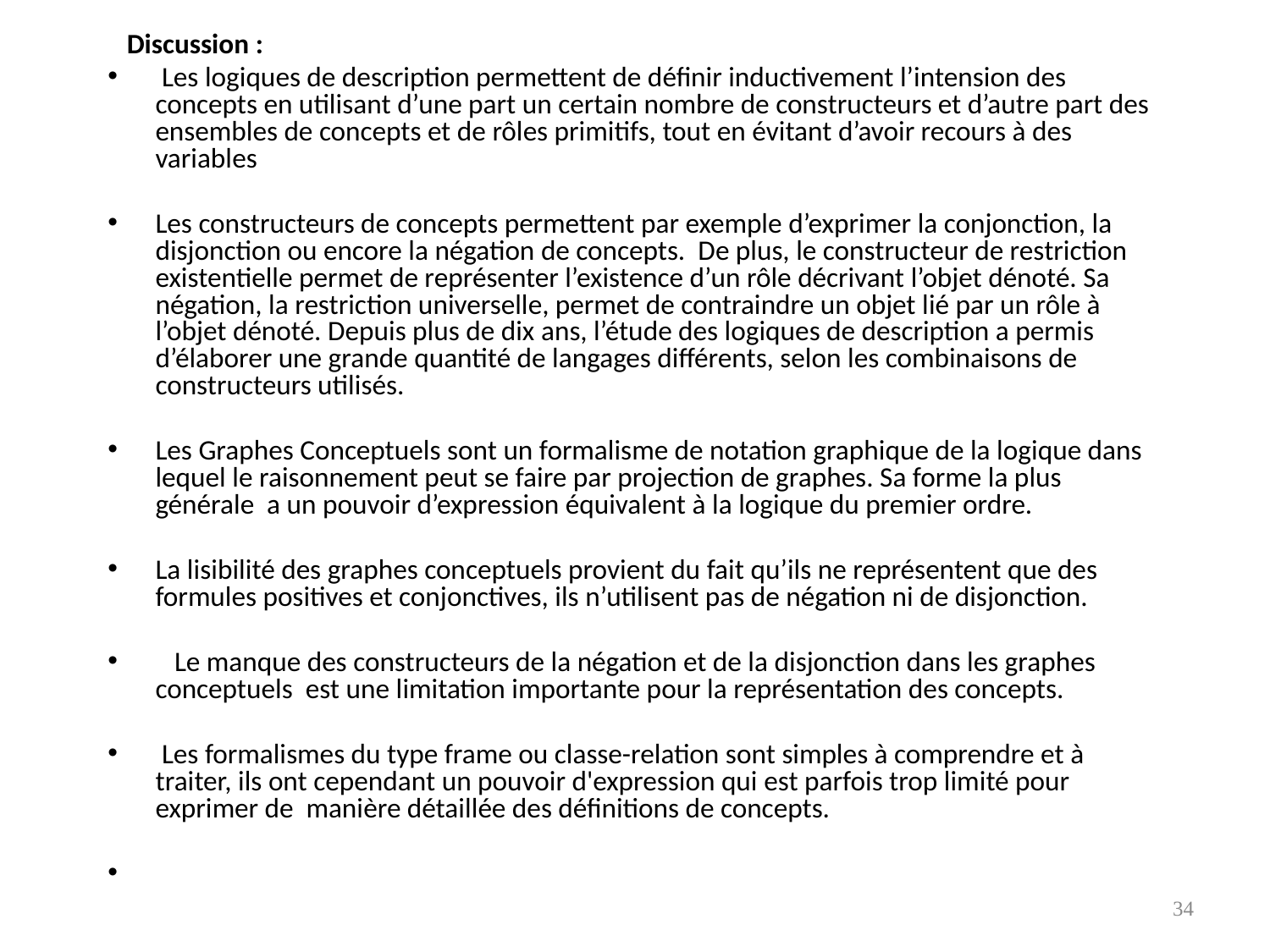

Discussion :
 Les logiques de description permettent de définir inductivement l’intension des concepts en utilisant d’une part un certain nombre de constructeurs et d’autre part des ensembles de concepts et de rôles primitifs, tout en évitant d’avoir recours à des variables

Les constructeurs de concepts permettent par exemple d’exprimer la conjonction, la disjonction ou encore la négation de concepts.  De plus, le constructeur de restriction existentielle permet de représenter l’existence d’un rôle décrivant l’objet dénoté. Sa négation, la restriction universelle, permet de contraindre un objet lié par un rôle à l’objet dénoté. Depuis plus de dix ans, l’étude des logiques de description a permis d’élaborer une grande quantité de langages différents, selon les combinaisons de constructeurs utilisés.

Les Graphes Conceptuels sont un formalisme de notation graphique de la logique dans lequel le raisonnement peut se faire par projection de graphes. Sa forme la plus générale  a un pouvoir d’expression équivalent à la logique du premier ordre.

La lisibilité des graphes conceptuels provient du fait qu’ils ne représentent que des formules positives et conjonctives, ils n’utilisent pas de négation ni de disjonction.

   Le manque des constructeurs de la négation et de la disjonction dans les graphes conceptuels  est une limitation importante pour la représentation des concepts.

 Les formalismes du type frame ou classe-relation sont simples à comprendre et à traiter, ils ont cependant un pouvoir d'expression qui est parfois trop limité pour exprimer de  manière détaillée des définitions de concepts.

34